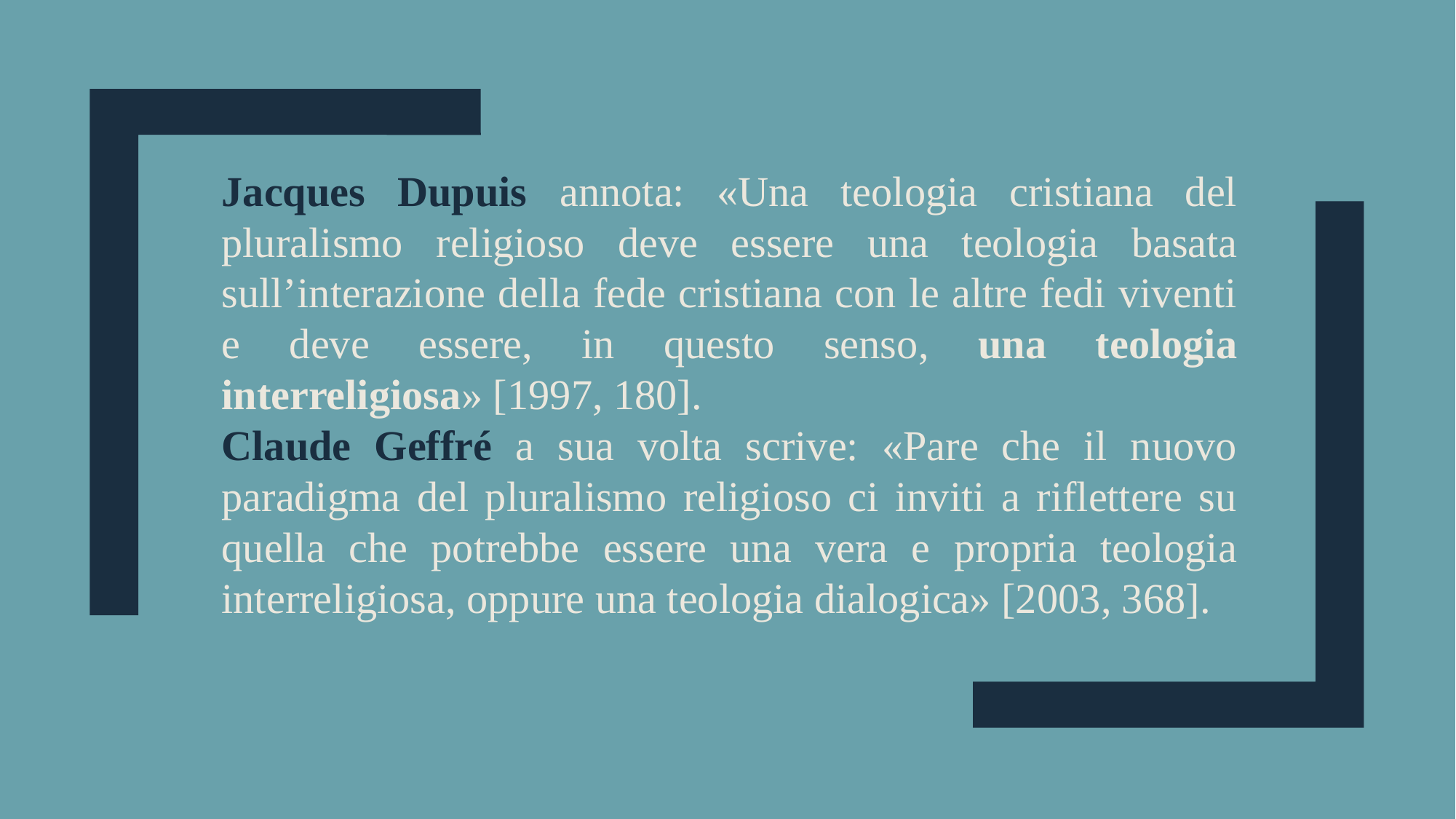

Jacques Dupuis annota: «Una teologia cristiana del pluralismo religioso deve essere una teologia basata sull’interazione della fede cristiana con le altre fedi viventi e deve essere, in questo senso, una teologia interreligiosa» [1997, 180].
Claude Geffré a sua volta scrive: «Pare che il nuovo paradigma del pluralismo religioso ci inviti a riflettere su quella che potrebbe essere una vera e propria teologia interreligiosa, oppure una teologia dialogica» [2003, 368].